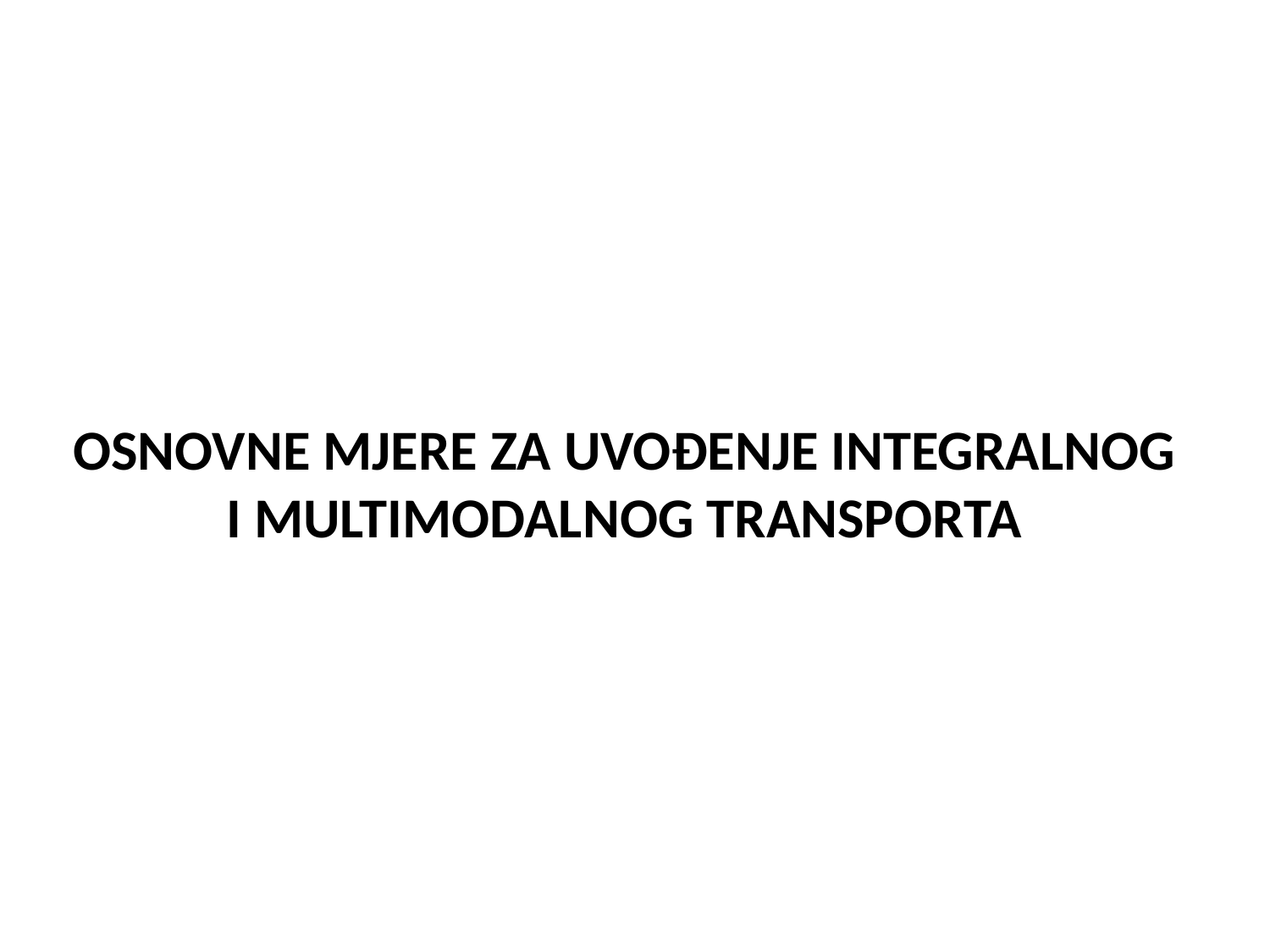

# OSNOVNE MJERE ZA UVOĐENJE INTEGRALNOG I MULTIMODALNOG TRANSPORTA